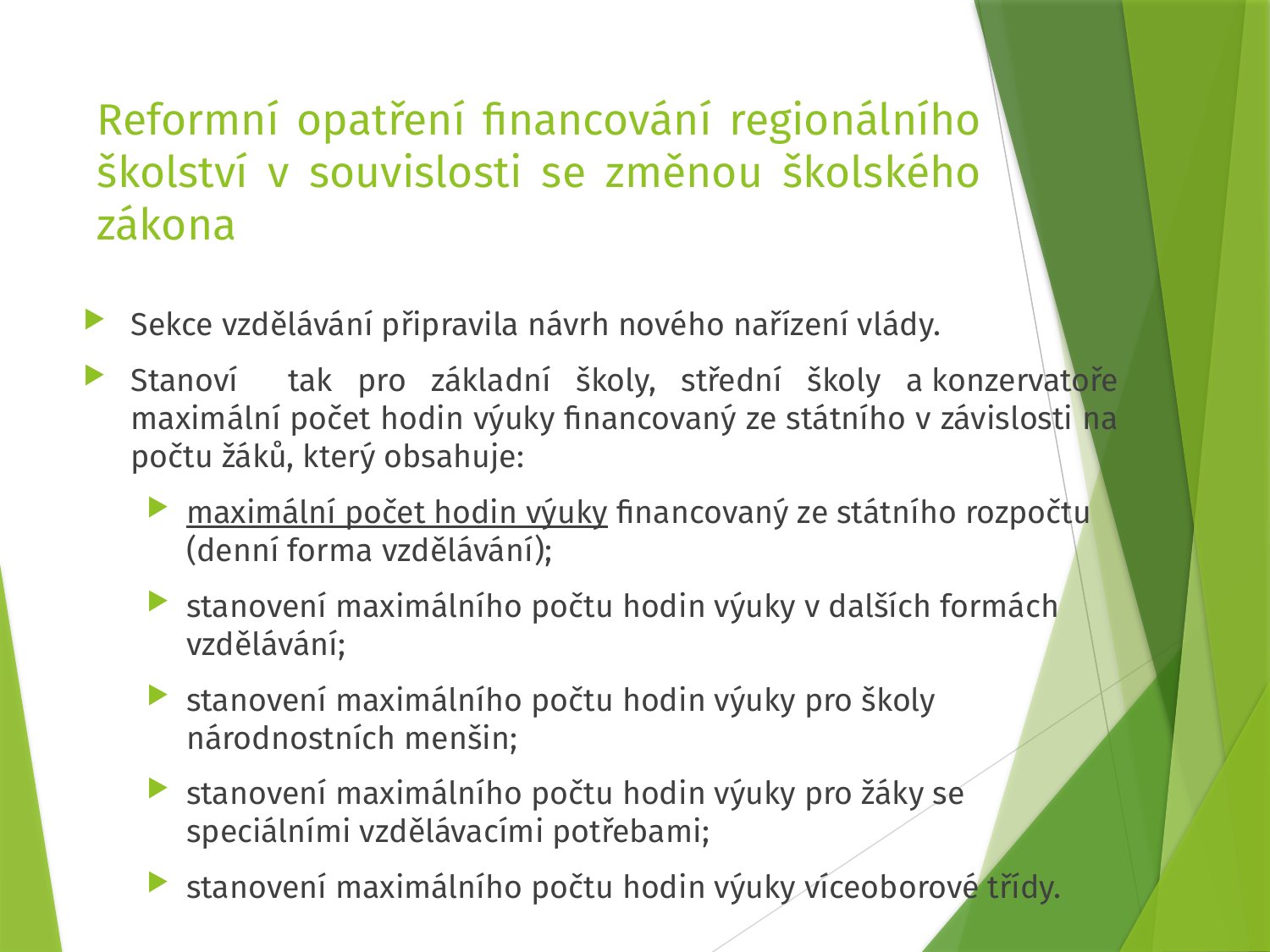

# Reformní opatření financování regionálního školství v souvislosti se změnou školského zákona
Sekce vzdělávání připravila návrh nového nařízení vlády.
Stanoví  tak pro základní školy, střední školy a konzervatoře maximální počet hodin výuky financovaný ze státního v závislosti na počtu žáků, který obsahuje:
maximální počet hodin výuky financovaný ze státního rozpočtu (denní forma vzdělávání);
stanovení maximálního počtu hodin výuky v dalších formách vzdělávání;
stanovení maximálního počtu hodin výuky pro školy národnostních menšin;
stanovení maximálního počtu hodin výuky pro žáky se speciálními vzdělávacími potřebami;
stanovení maximálního počtu hodin výuky víceoborové třídy.